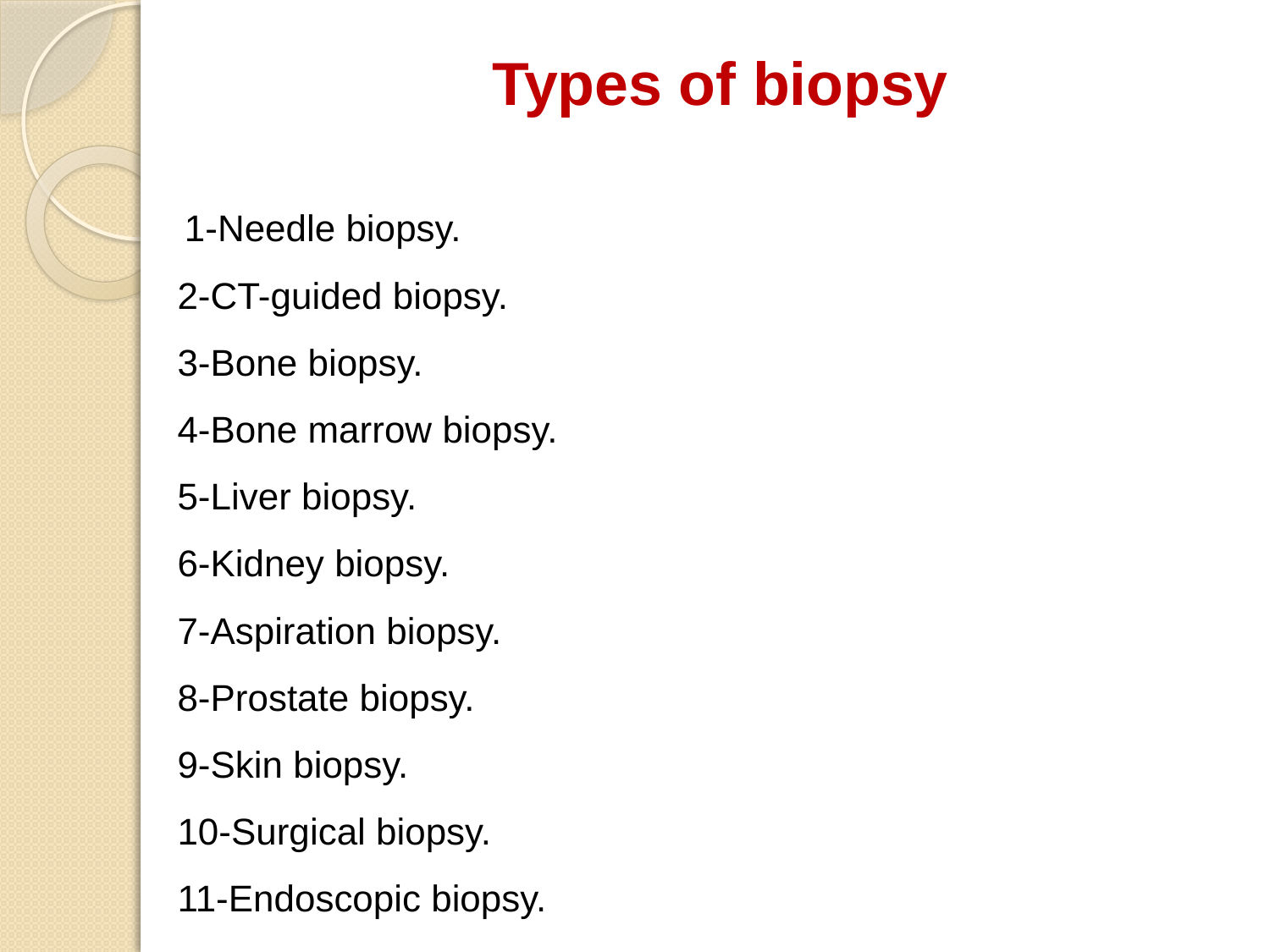

# Types of biopsy
 1-Needle biopsy.
2-CT-guided biopsy.
3-Bone biopsy.
4-Bone marrow biopsy.
5-Liver biopsy.
6-Kidney biopsy.
7-Aspiration biopsy.
8-Prostate biopsy.
9-Skin biopsy.
10-Surgical biopsy.
11-Endoscopic biopsy.